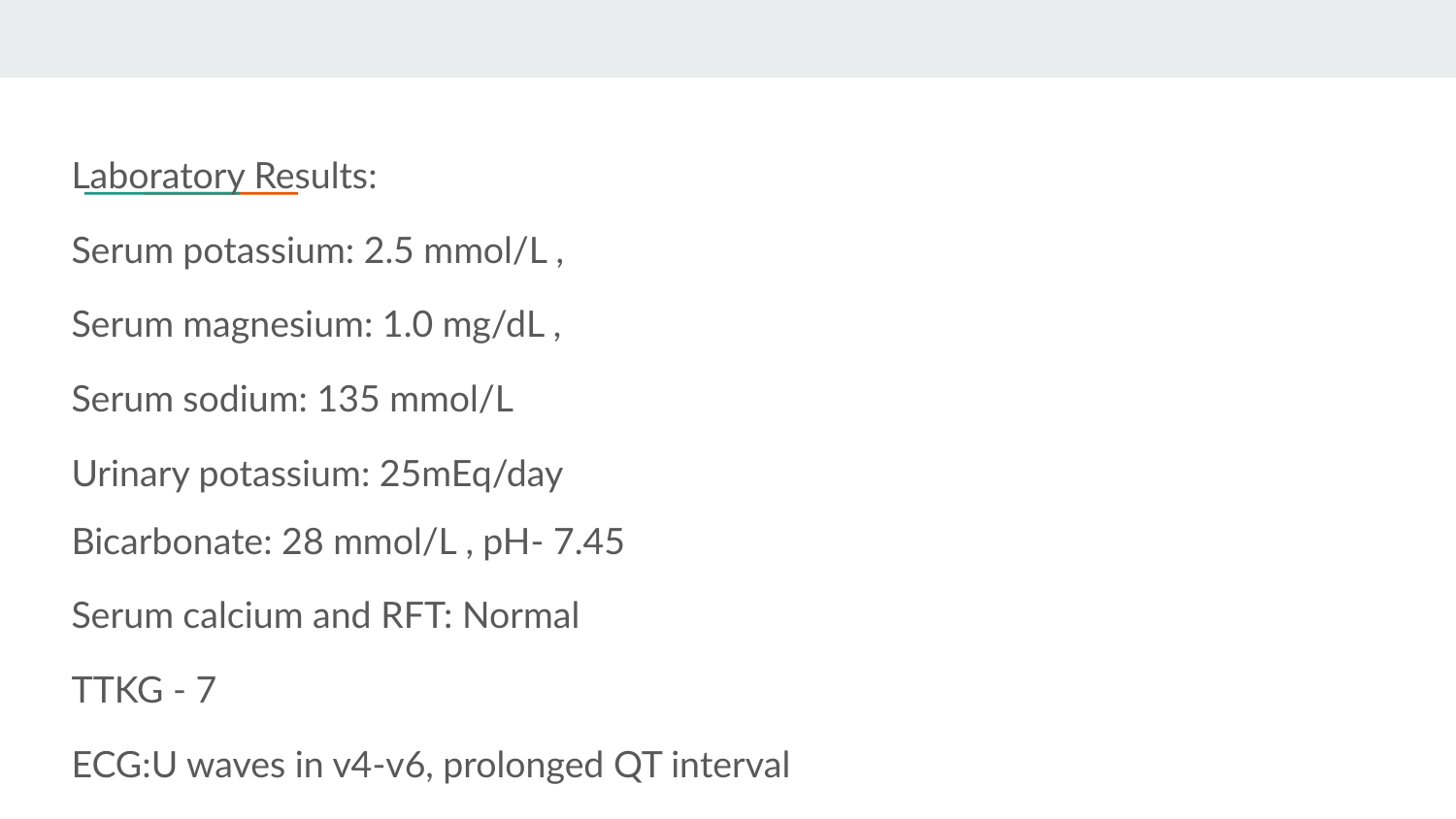

Laboratory Results:
Serum potassium: 2.5 mmol/L ,
Serum magnesium: 1.0 mg/dL ,
Serum sodium: 135 mmol/L
Urinary potassium: 25mEq/day
Bicarbonate: 28 mmol/L , pH- 7.45
Serum calcium and RFT: Normal
TTKG - 7
ECG:U waves in v4-v6, prolonged QT interval

#